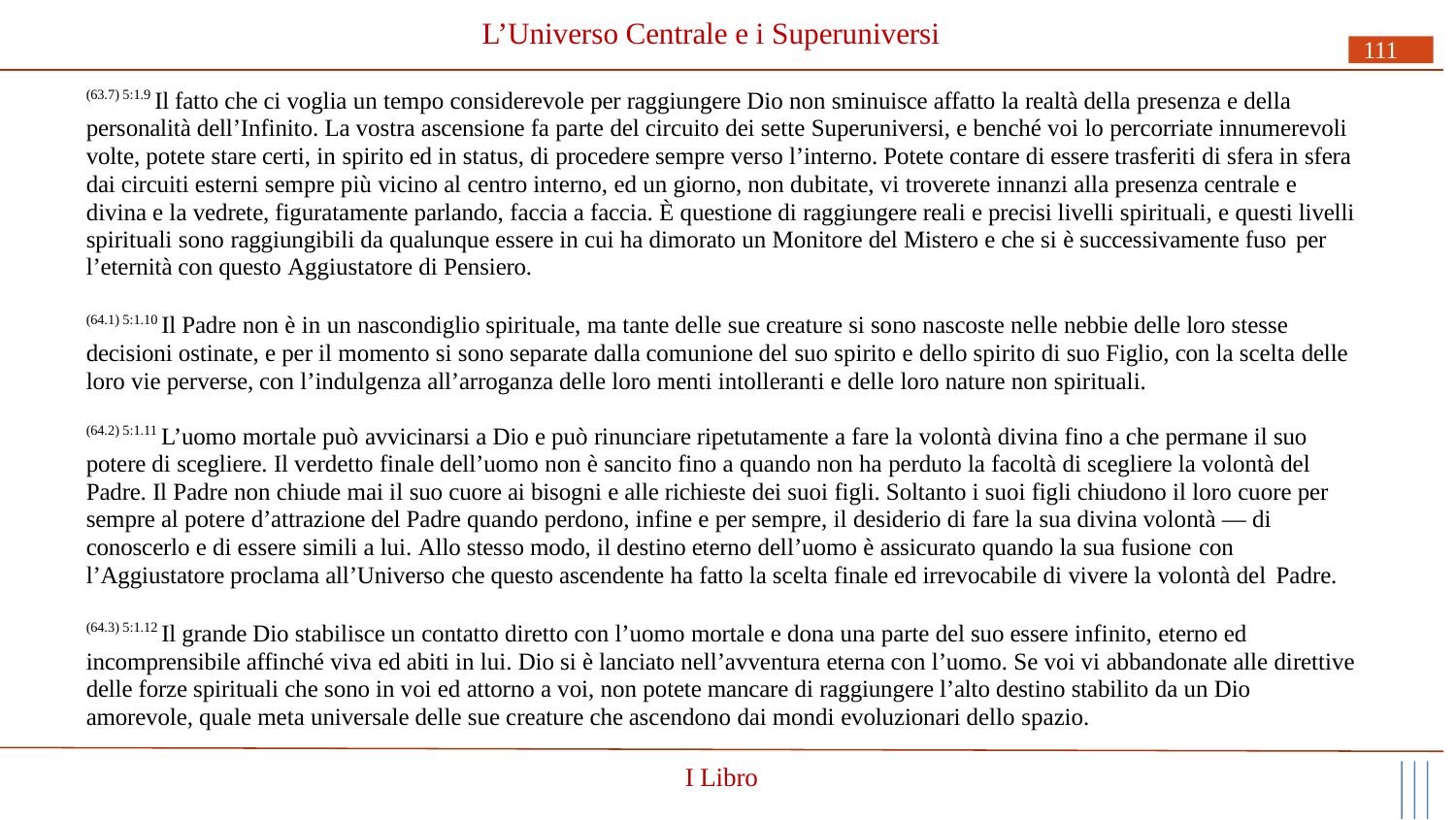

# L’Universo Centrale e i Superuniversi
111

(63.7) 5:1.9 Il fatto che ci voglia un tempo considerevole per raggiungere Dio non sminuisce affatto la realtà della presenza e della  personalità dell’Infinito. La vostra ascensione fa parte del circuito dei sette Superuniversi, e benché voi lo percorriate innumerevoli  volte, potete stare certi, in spirito ed in status, di procedere sempre verso l’interno. Potete contare di essere trasferiti di sfera in sfera  dai circuiti esterni sempre più vicino al centro interno, ed un giorno, non dubitate, vi troverete innanzi alla presenza centrale e  divina e la vedrete, figuratamente parlando, faccia a faccia. È questione di raggiungere reali e precisi livelli spirituali, e questi livelli  spirituali sono raggiungibili da qualunque essere in cui ha dimorato un Monitore del Mistero e che si è successivamente fuso per
l’eternità con questo Aggiustatore di Pensiero.

(64.1) 5:1.10 Il Padre non è in un nascondiglio spirituale, ma tante delle sue creature si sono nascoste nelle nebbie delle loro stesse  decisioni ostinate, e per il momento si sono separate dalla comunione del suo spirito e dello spirito di suo Figlio, con la scelta delle  loro vie perverse, con l’indulgenza all’arroganza delle loro menti intolleranti e delle loro nature non spirituali.

(64.2) 5:1.11 L’uomo mortale può avvicinarsi a Dio e può rinunciare ripetutamente a fare la volontà divina fino a che permane il suo  potere di scegliere. Il verdetto finale dell’uomo non è sancito fino a quando non ha perduto la facoltà di scegliere la volontà del  Padre. Il Padre non chiude mai il suo cuore ai bisogni e alle richieste dei suoi figli. Soltanto i suoi figli chiudono il loro cuore per  sempre al potere d’attrazione del Padre quando perdono, infine e per sempre, il desiderio di fare la sua divina volontà — di  conoscerlo e di essere simili a lui. Allo stesso modo, il destino eterno dell’uomo è assicurato quando la sua fusione con
l’Aggiustatore proclama all’Universo che questo ascendente ha fatto la scelta finale ed irrevocabile di vivere la volontà del Padre.

(64.3) 5:1.12 Il grande Dio stabilisce un contatto diretto con l’uomo mortale e dona una parte del suo essere infinito, eterno ed  incomprensibile affinché viva ed abiti in lui. Dio si è lanciato nell’avventura eterna con l’uomo. Se voi vi abbandonate alle direttive  delle forze spirituali che sono in voi ed attorno a voi, non potete mancare di raggiungere l’alto destino stabilito da un Dio  amorevole, quale meta universale delle sue creature che ascendono dai mondi evoluzionari dello spazio.

I Libro